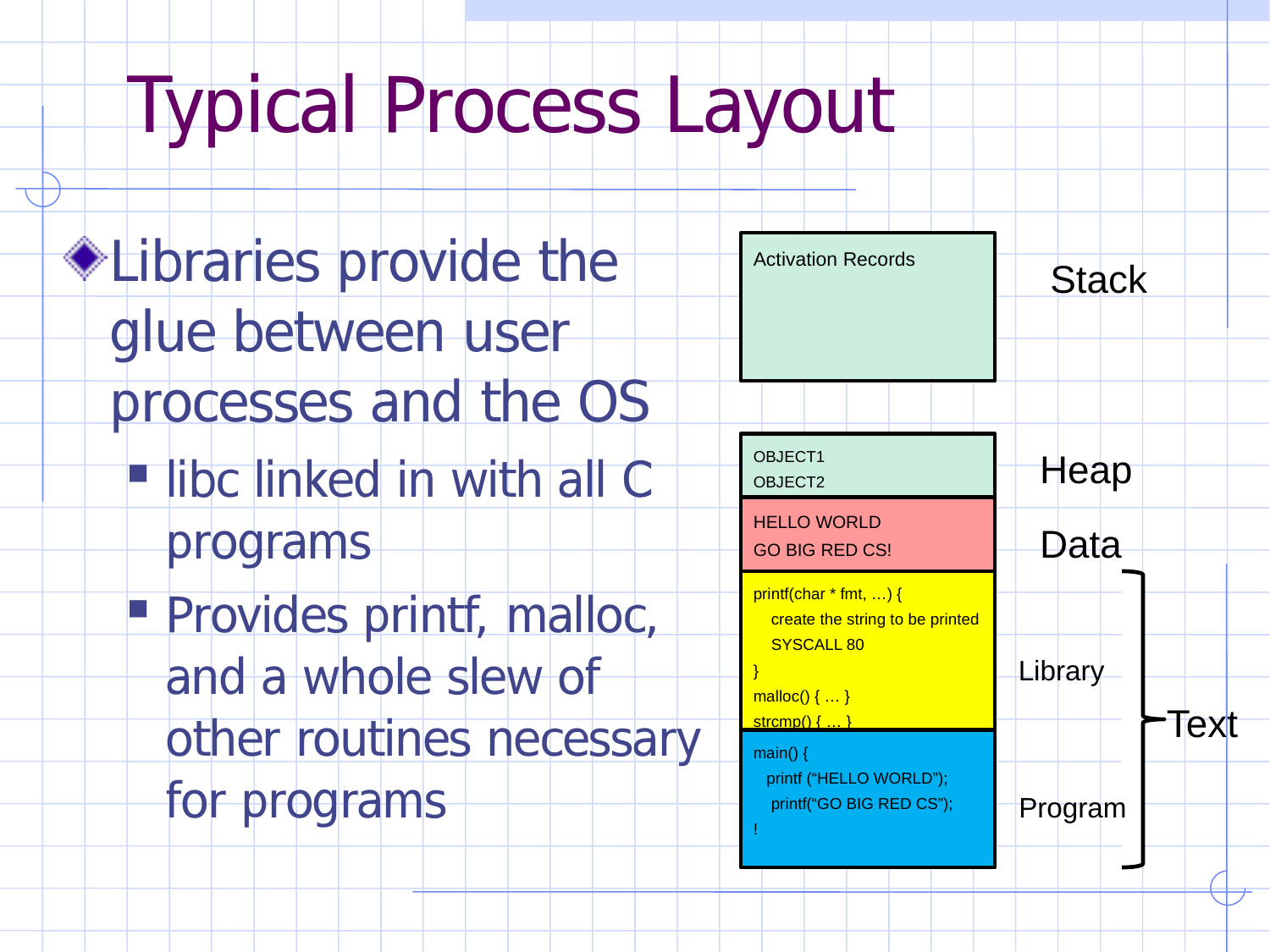

# Typical Process Layout
Libraries provide the glue between user processes and the OS
libc linked in with all C programs
Provides printf, malloc, and a whole slew of other routines necessary for programs
Activation Records

Stack
Heap
OBJECT1
OBJECT2

HELLO WORLD
GO BIG RED CS!

Data
printf(char * fmt, …) {
    create the string to be printed
    SYSCALL 80
}
malloc() { … }
strcmp() { … }

Library
Text
main() {
   printf (“HELLO WORLD”);
    printf(“GO BIG RED CS”);
!

Program